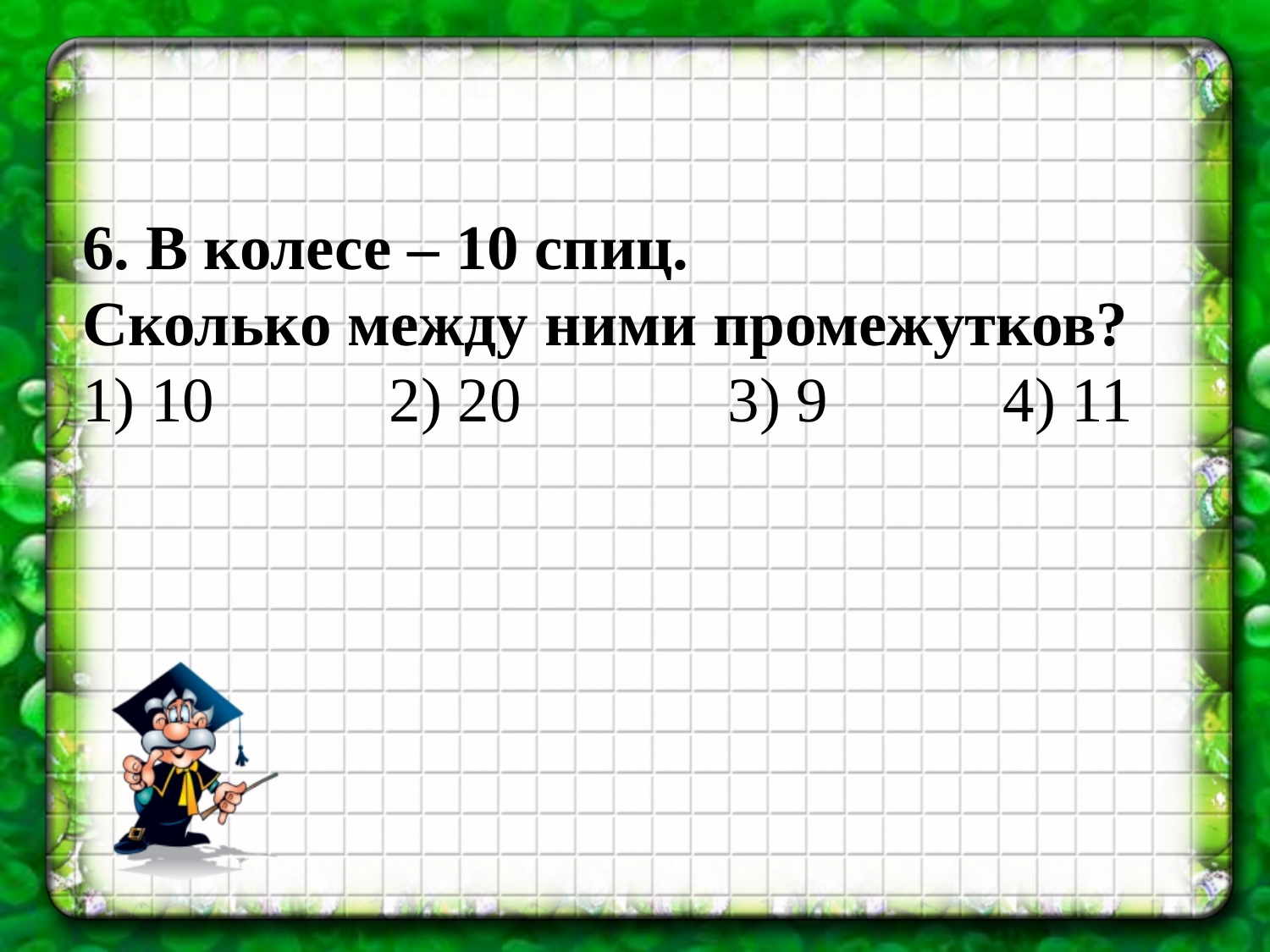

6. В колесе – 10 спиц.
Сколько между ними промежутков?
1) 10           2) 20             3) 9           4) 11